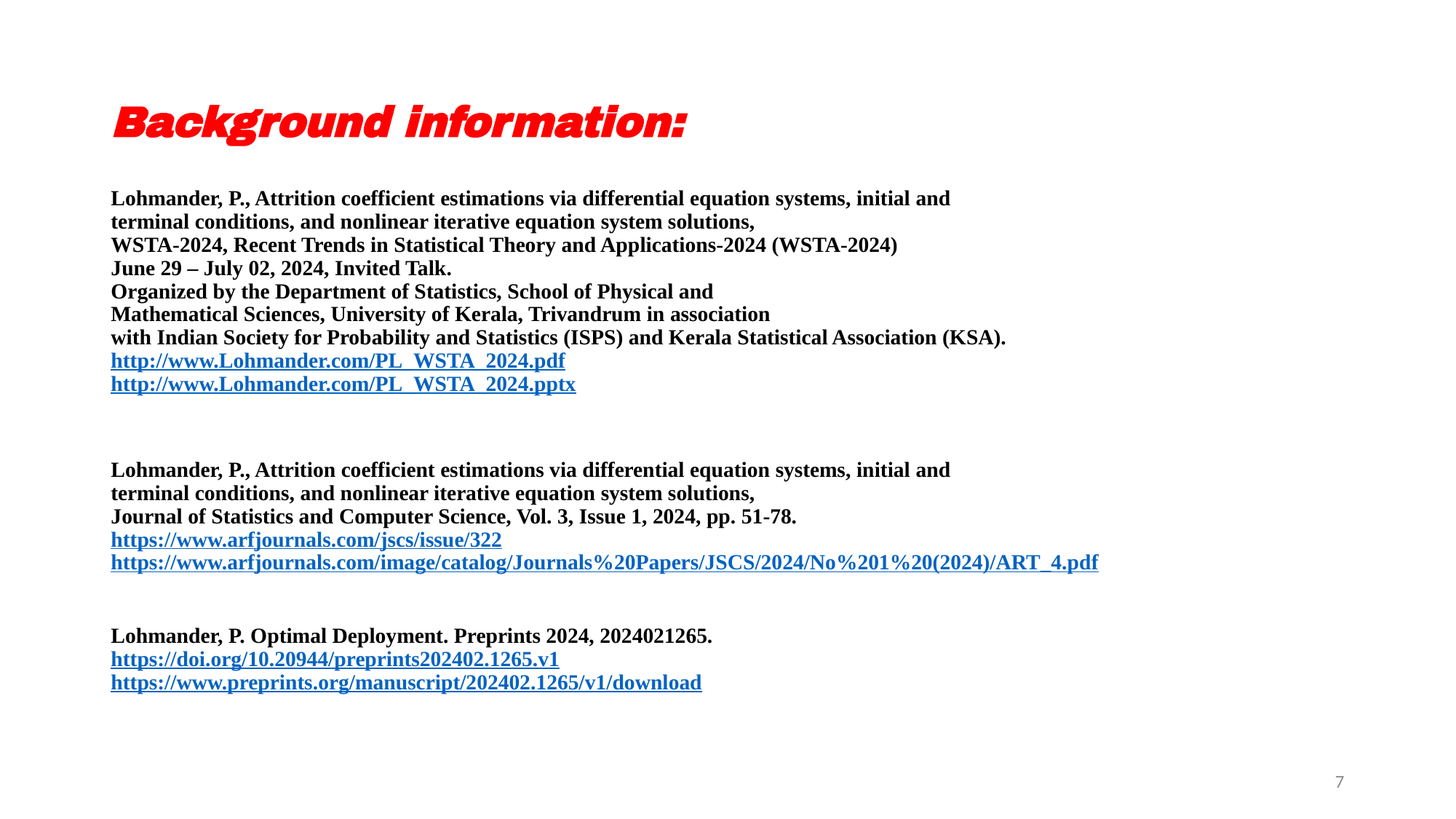

# Background information:
Lohmander, P., Attrition coefficient estimations via differential equation systems, initial and
terminal conditions, and nonlinear iterative equation system solutions,
WSTA-2024, Recent Trends in Statistical Theory and Applications-2024 (WSTA-2024)
June 29 – July 02, 2024, Invited Talk.
Organized by the Department of Statistics, School of Physical and
Mathematical Sciences, University of Kerala, Trivandrum in association
with Indian Society for Probability and Statistics (ISPS) and Kerala Statistical Association (KSA).
http://www.Lohmander.com/PL_WSTA_2024.pdf
http://www.Lohmander.com/PL_WSTA_2024.pptx
Lohmander, P., Attrition coefficient estimations via differential equation systems, initial and
terminal conditions, and nonlinear iterative equation system solutions,
Journal of Statistics and Computer Science, Vol. 3, Issue 1, 2024, pp. 51-78.
https://www.arfjournals.com/jscs/issue/322
https://www.arfjournals.com/image/catalog/Journals%20Papers/JSCS/2024/No%201%20(2024)/ART_4.pdf

Lohmander, P. Optimal Deployment. Preprints 2024, 2024021265.
https://doi.org/10.20944/preprints202402.1265.v1
https://www.preprints.org/manuscript/202402.1265/v1/download
7